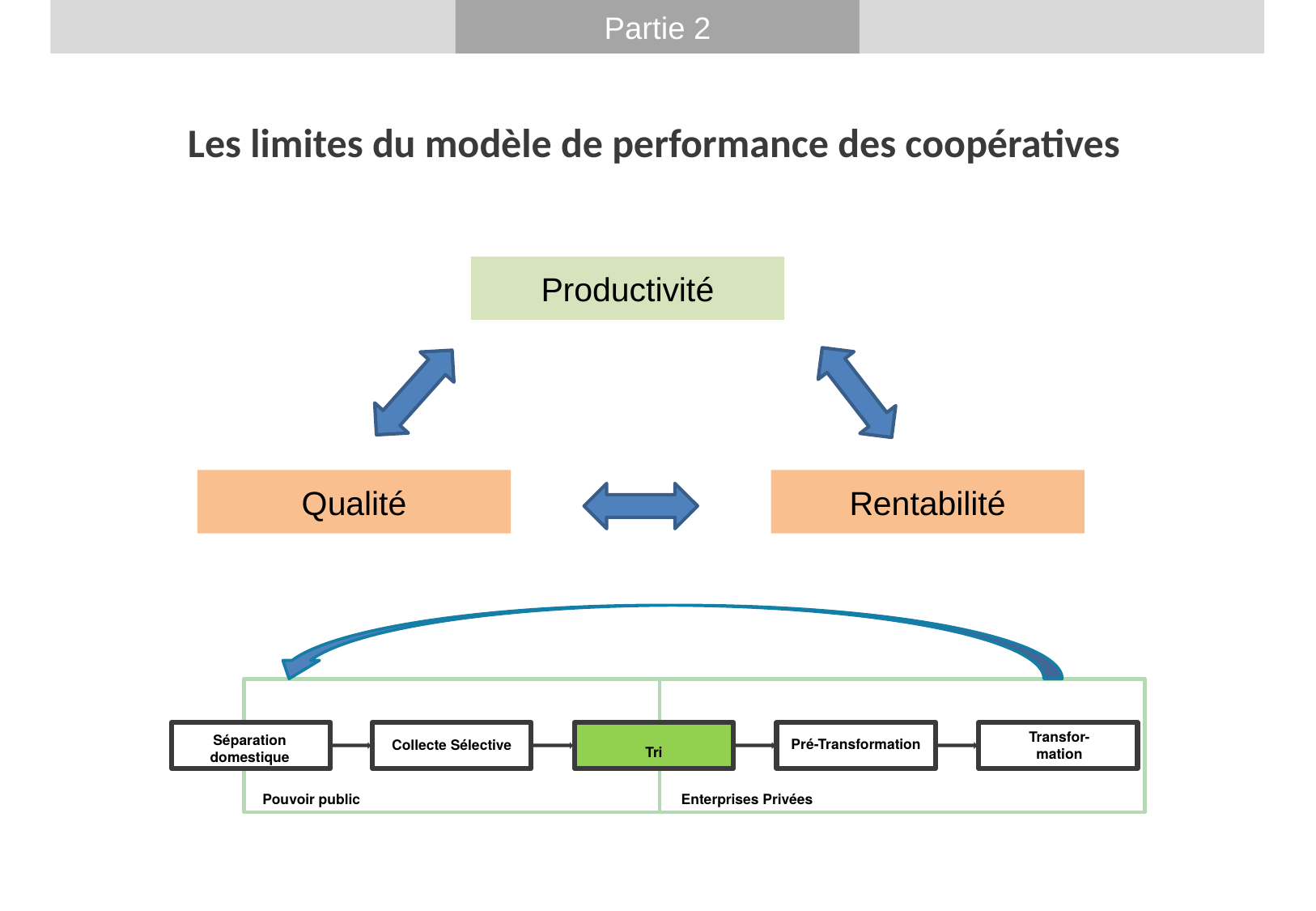

Partie 2

Les limites du modèle de performance des coopératives

Productivité

Qualité
Rentabilité

Transfor-
mation
Séparation domestique

Pré-Transformation
Collecte Sélective
Tri

Pouvoir public
Enterprises Privées